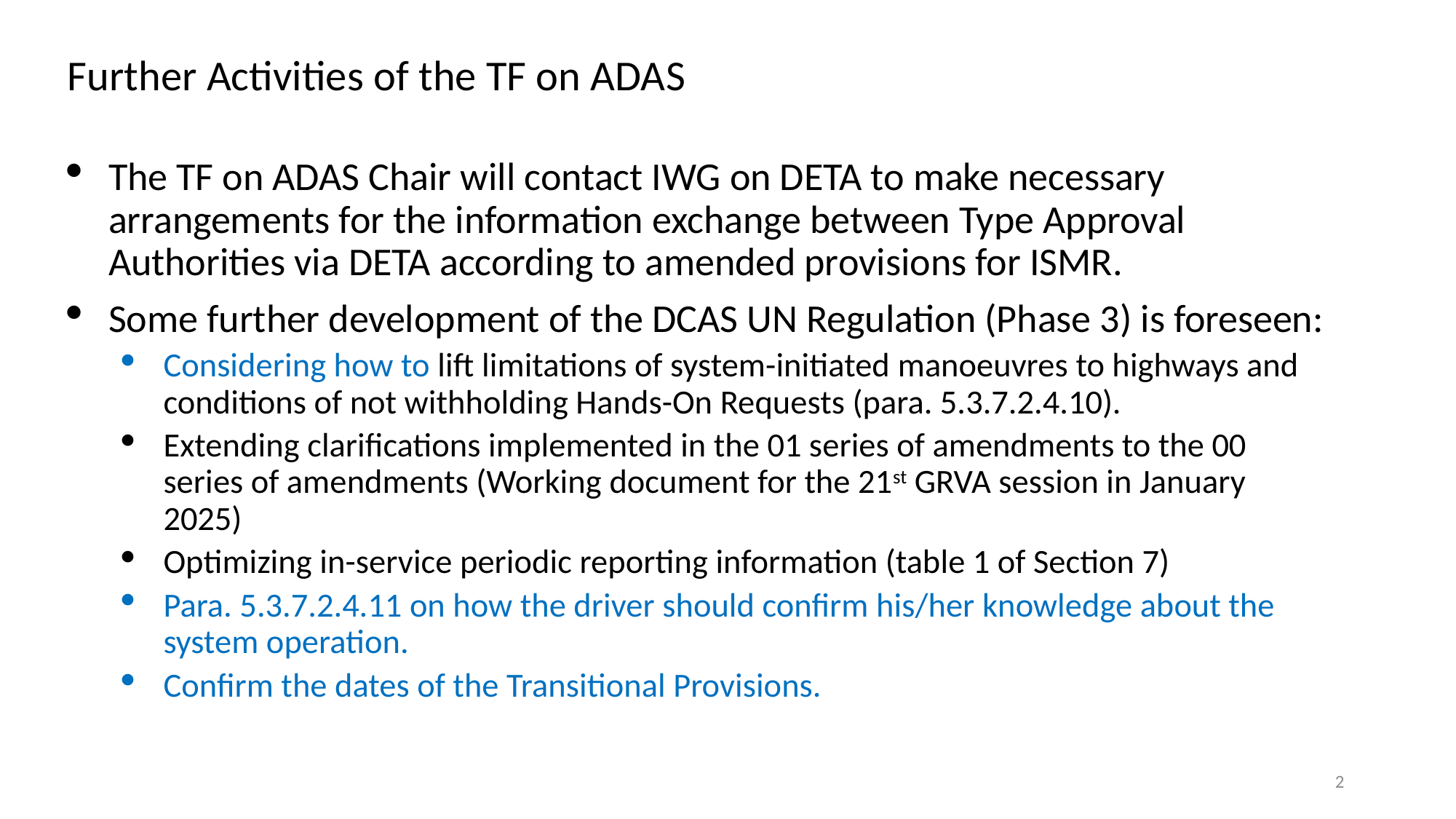

# Further Activities of the TF on ADAS
The TF on ADAS Chair will contact IWG on DETA to make necessary arrangements for the information exchange between Type Approval Authorities via DETA according to amended provisions for ISMR.
Some further development of the DCAS UN Regulation (Phase 3) is foreseen:
Considering how to lift limitations of system-initiated manoeuvres to highways and conditions of not withholding Hands-On Requests (para. 5.3.7.2.4.10).
Extending clarifications implemented in the 01 series of amendments to the 00 series of amendments (Working document for the 21st GRVA session in January 2025)
Optimizing in-service periodic reporting information (table 1 of Section 7)
Para. 5.3.7.2.4.11 on how the driver should confirm his/her knowledge about the system operation.
Confirm the dates of the Transitional Provisions.

2